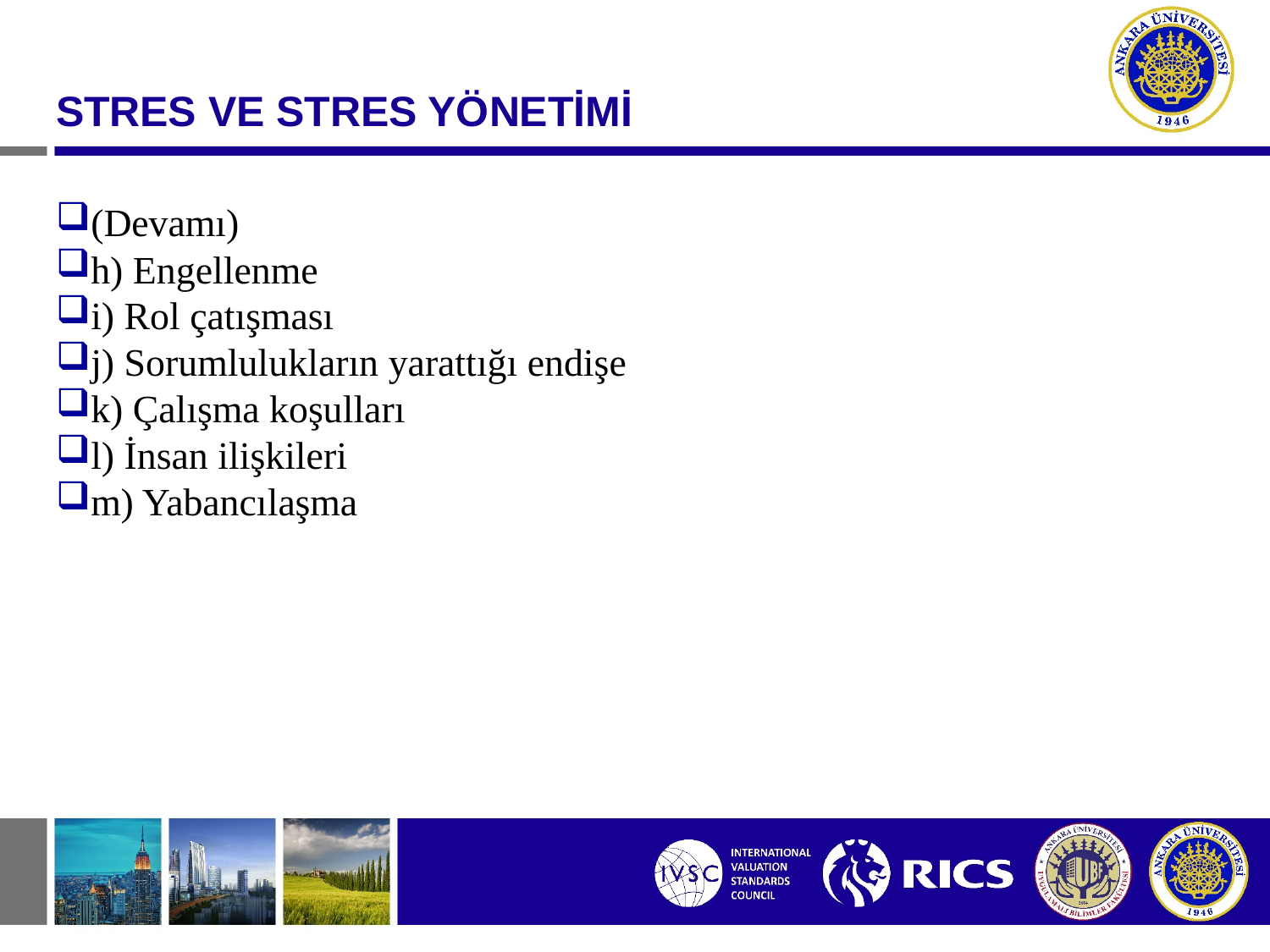

#
STRES VE STRES YÖNETİMİ
(Devamı)
h) Engellenme
i) Rol çatışması
j) Sorumlulukların yarattığı endişe
k) Çalışma koşulları
l) İnsan ilişkileri
m) Yabancılaşma